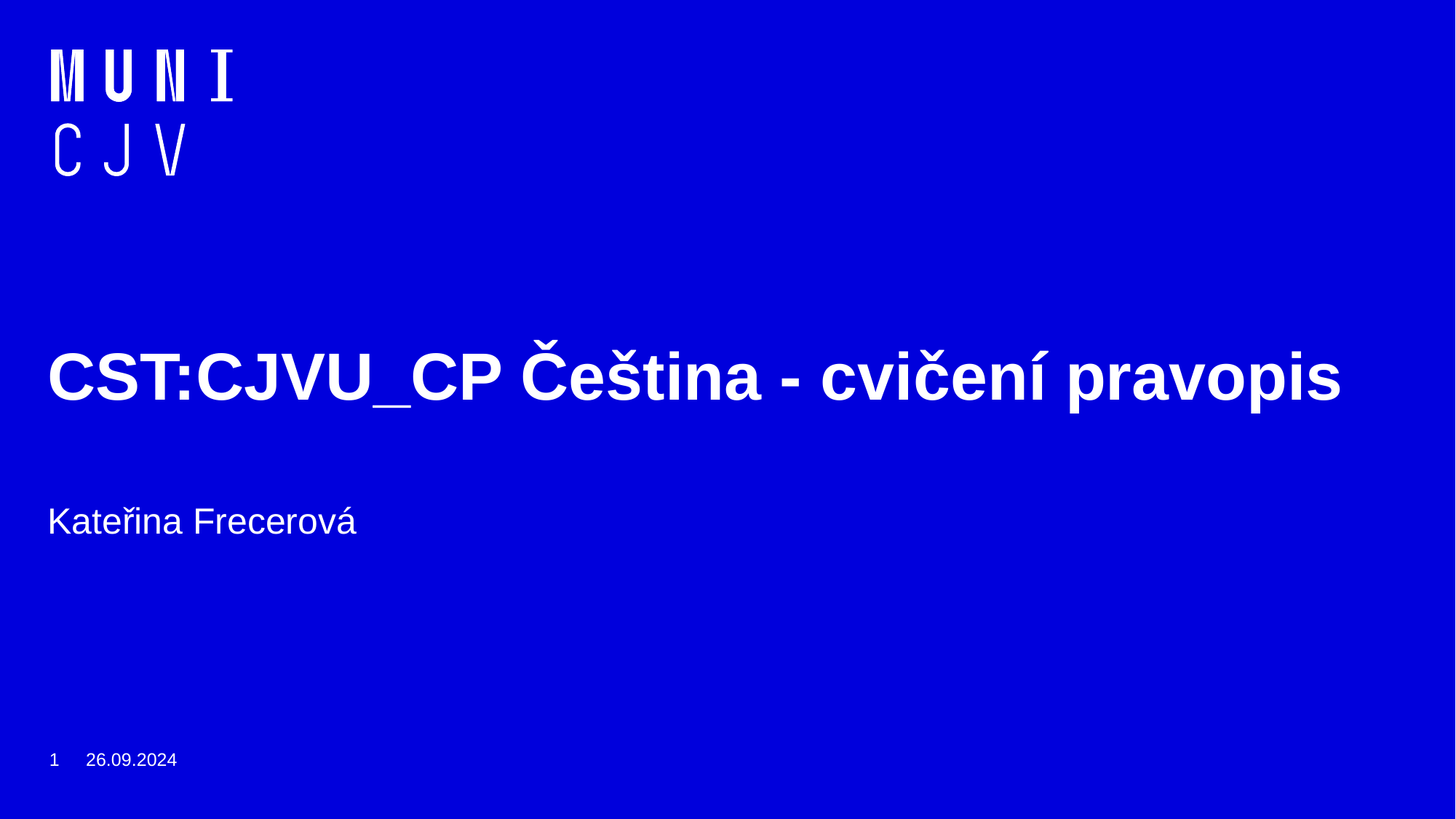

# CST:CJVU_CP Čeština - cvičení pravopis
Kateřina Frecerová
1
26.09.2024